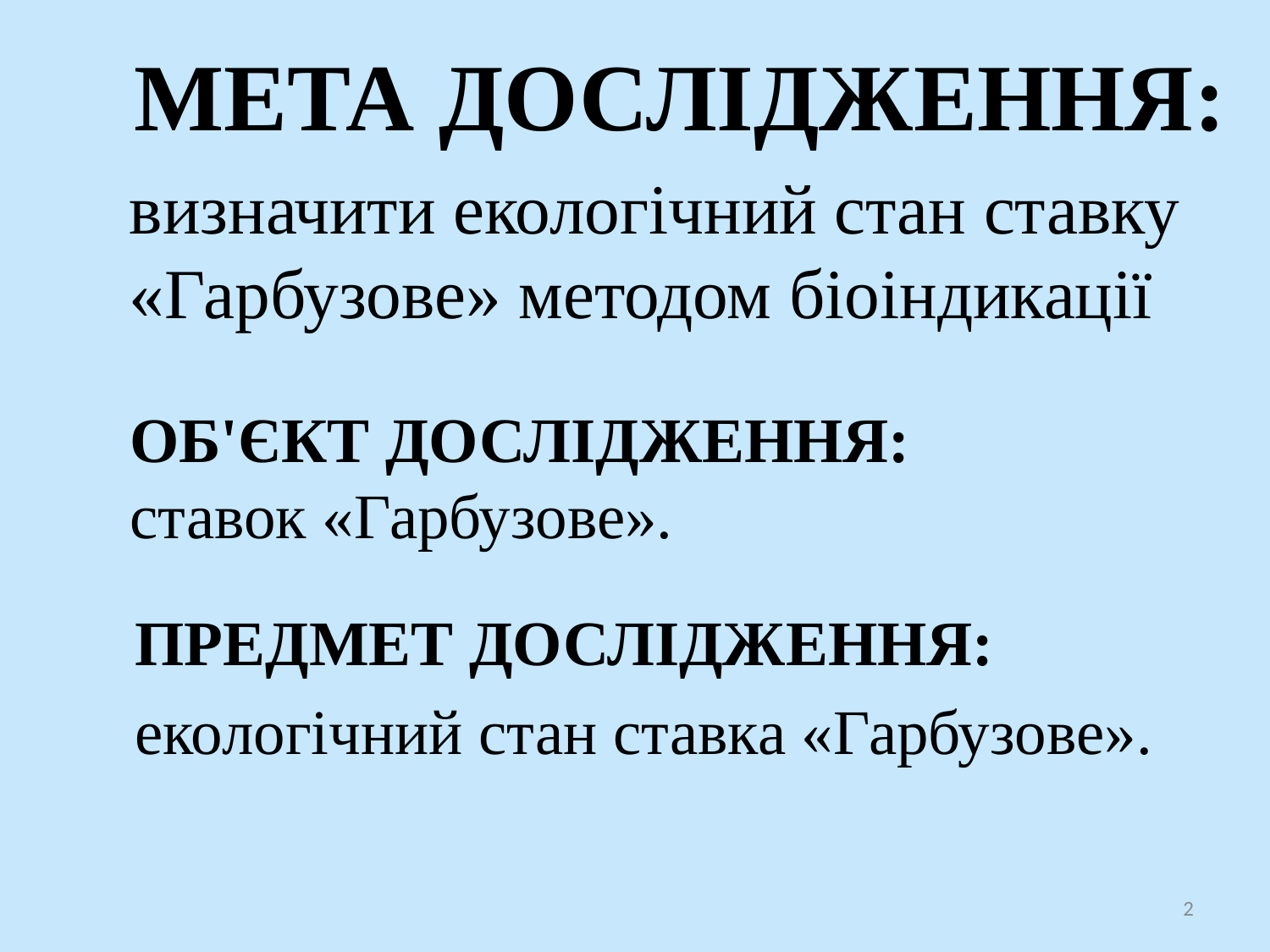

МЕТА ДОСЛІДЖЕННЯ:
визначити екологічний стан ставку «Гарбузове» методом біоіндикації

ОБ'ЄКТ ДОСЛІДЖЕННЯ:
ставок «Гарбузове».
   ПРЕДМЕТ ДОСЛІДЖЕННЯ:
   екологічний стан ставка «Гарбузове».
2